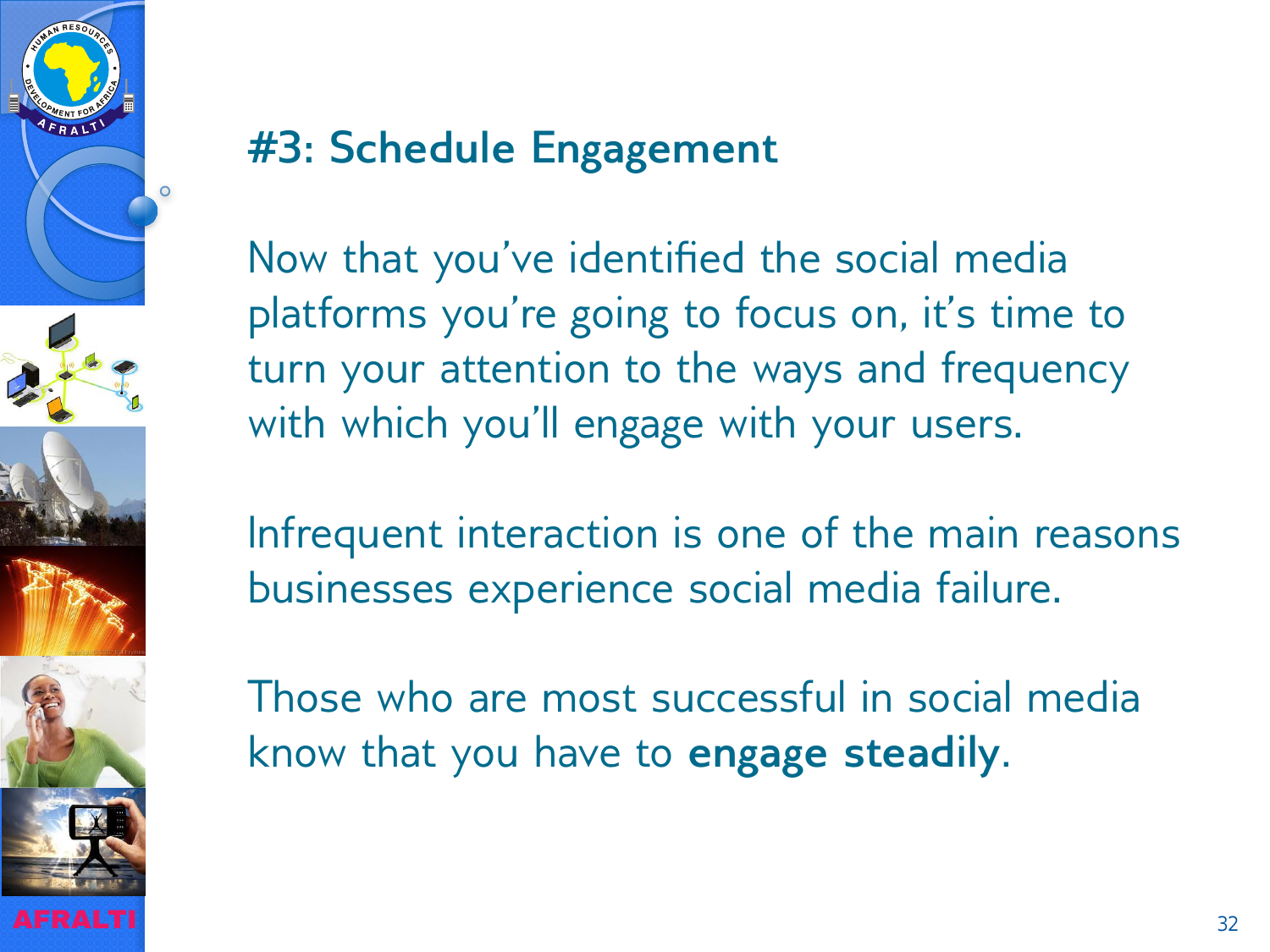

# #3: Schedule Engagement Now that you’ve identified the social media platforms you’re going to focus on, it’s time to turn your attention to the ways and frequency with which you’ll engage with your users. Infrequent interaction is one of the main reasons businesses experience social media failure. Those who are most successful in social media know that you have to engage steadily.
32